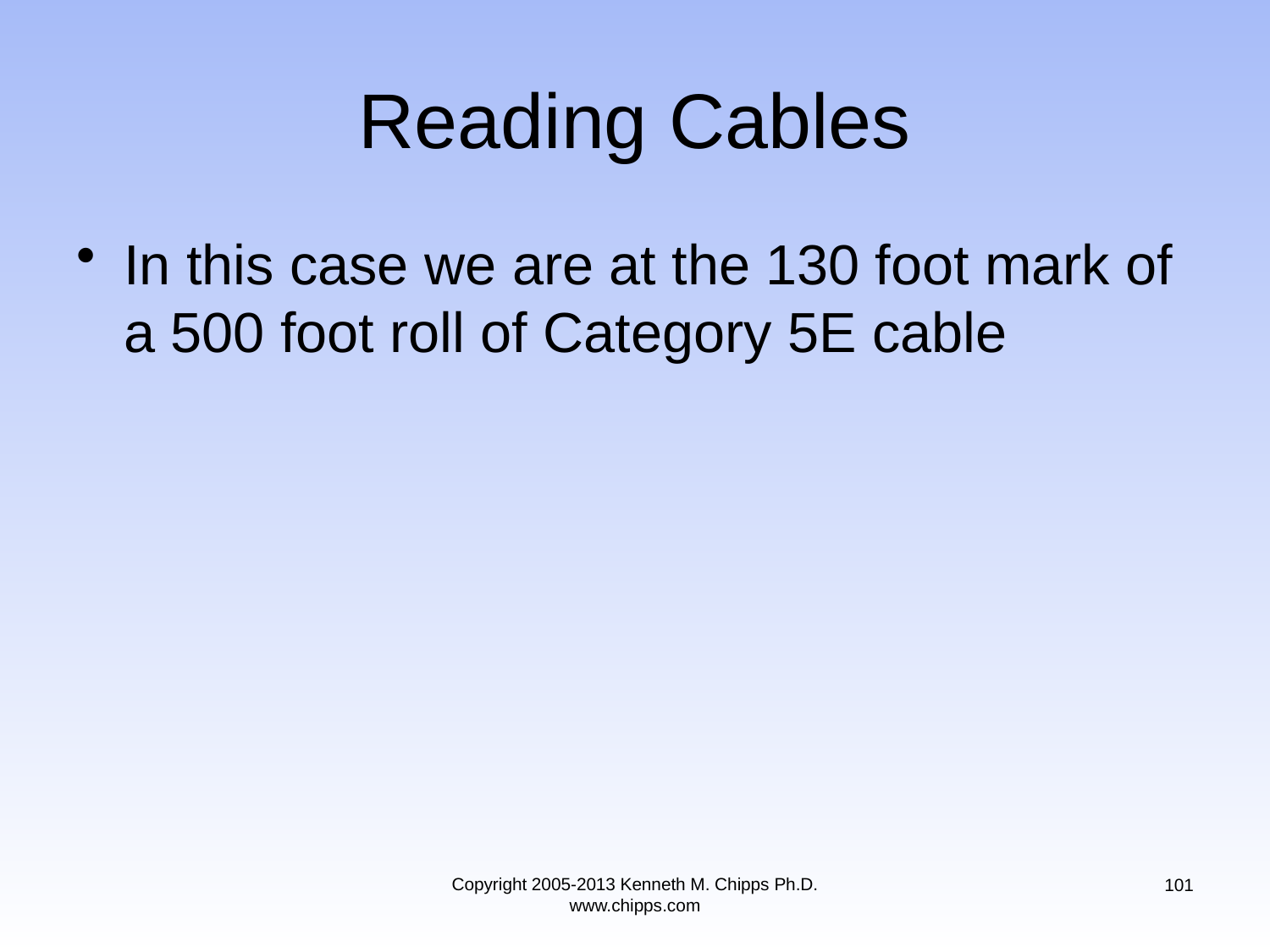

# Reading Cables
In this case we are at the 130 foot mark of a 500 foot roll of Category 5E cable
Copyright 2005-2013 Kenneth M. Chipps Ph.D. www.chipps.com
101